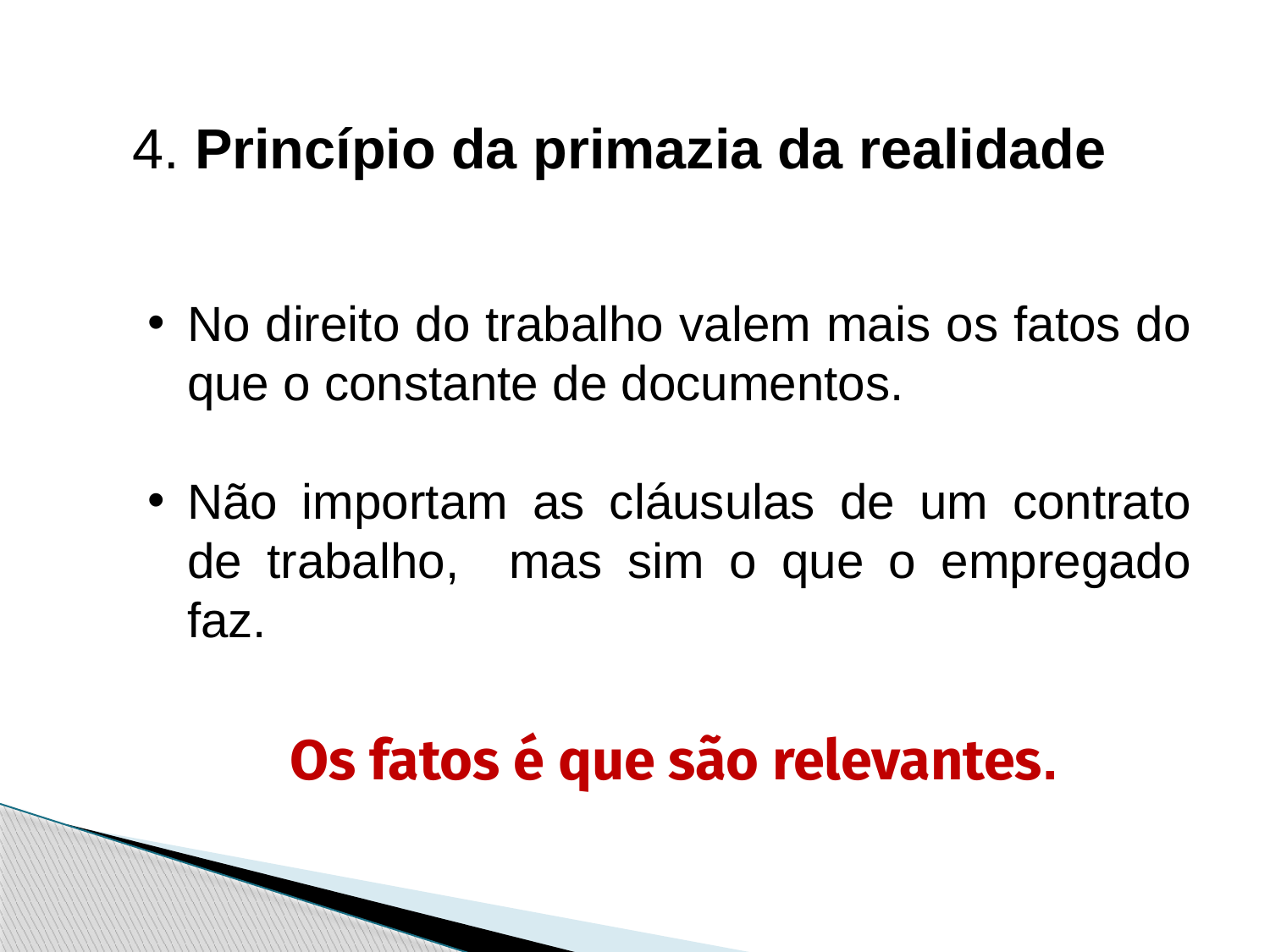

4. Princípio da primazia da realidade
No direito do trabalho valem mais os fatos do que o constante de documentos.

Não importam as cláusulas de um contrato de trabalho,  mas sim o que o empregado faz.

 Os fatos é que são relevantes.